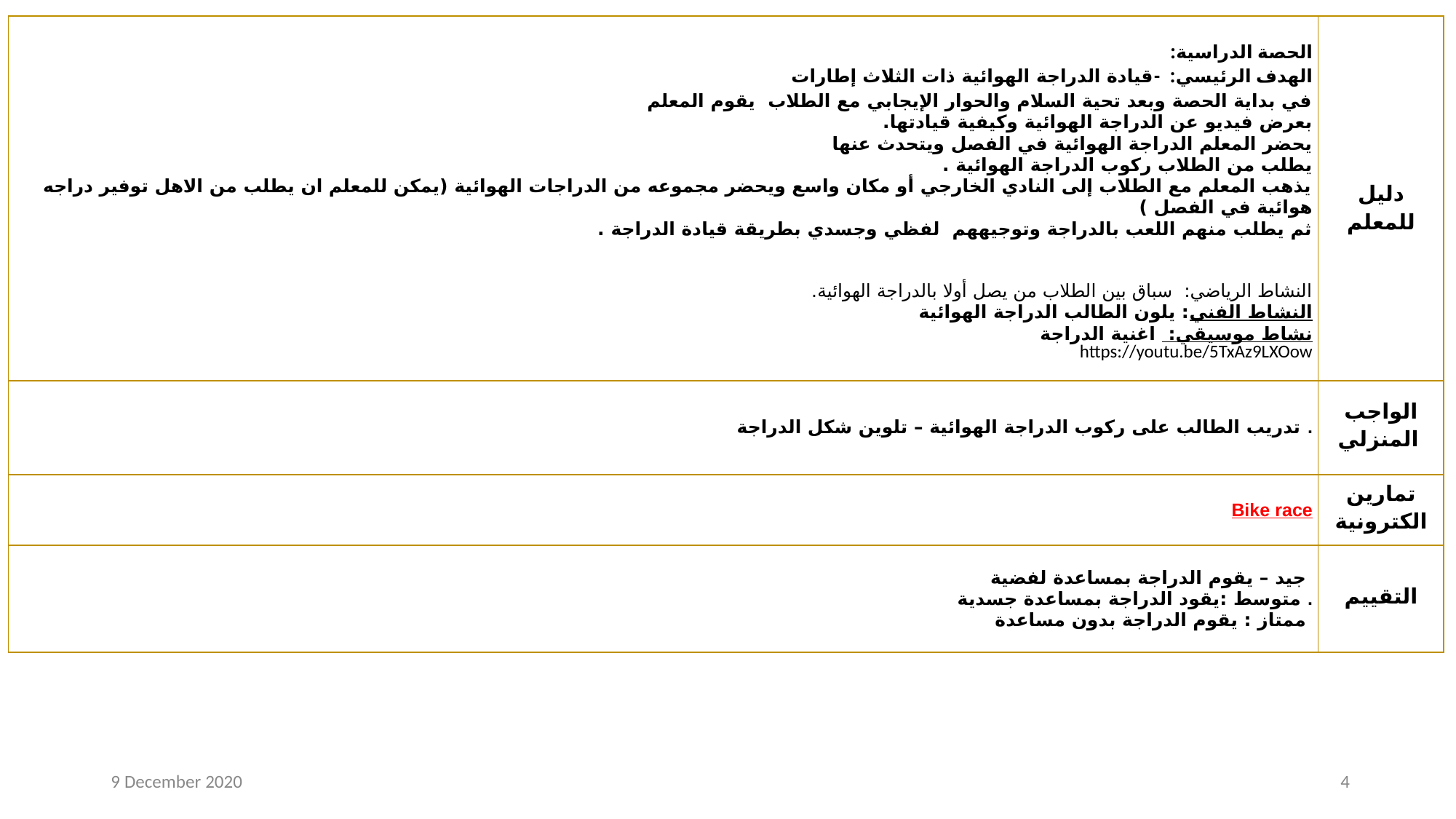

| الحصة الدراسية: الهدف الرئيسي:  -قيادة الدراجة الهوائية ذات الثلاث إطارات في بداية الحصة وبعد تحية السلام والحوار الإيجابي مع الطلاب يقوم المعلم بعرض فيديو عن الدراجة الهوائية وكيفية قيادتها. يحضر المعلم الدراجة الهوائية في الفصل ويتحدث عنها يطلب من الطلاب ركوب الدراجة الهوائية . يذهب المعلم مع الطلاب إلى النادي الخارجي أو مكان واسع ويحضر مجموعه من الدراجات الهوائية (يمكن للمعلم ان يطلب من الاهل توفير دراجه هوائية في الفصل ) ثم يطلب منهم اللعب بالدراجة وتوجيههم لفظي وجسدي بطريقة قيادة الدراجة .                                    النشاط الرياضي: سباق بين الطلاب من يصل أولا بالدراجة الهوائية. النشاط الفني: يلون الطالب الدراجة الهوائية نشاط موسيقي: اغنية الدراجة https://youtu.be/5TxAz9LXOow | دليل للمعلم |
| --- | --- |
| تدريب الطالب على ركوب الدراجة الهوائية – تلوين شكل الدراجة . | الواجب المنزلي |
| Bike race | تمارين الكترونية |
| جيد – يقوم الدراجة بمساعدة لفضية متوسط :يقود الدراجة بمساعدة جسدية . ممتاز : يقوم الدراجة بدون مساعدة | التقييم |
9 December 2020
4